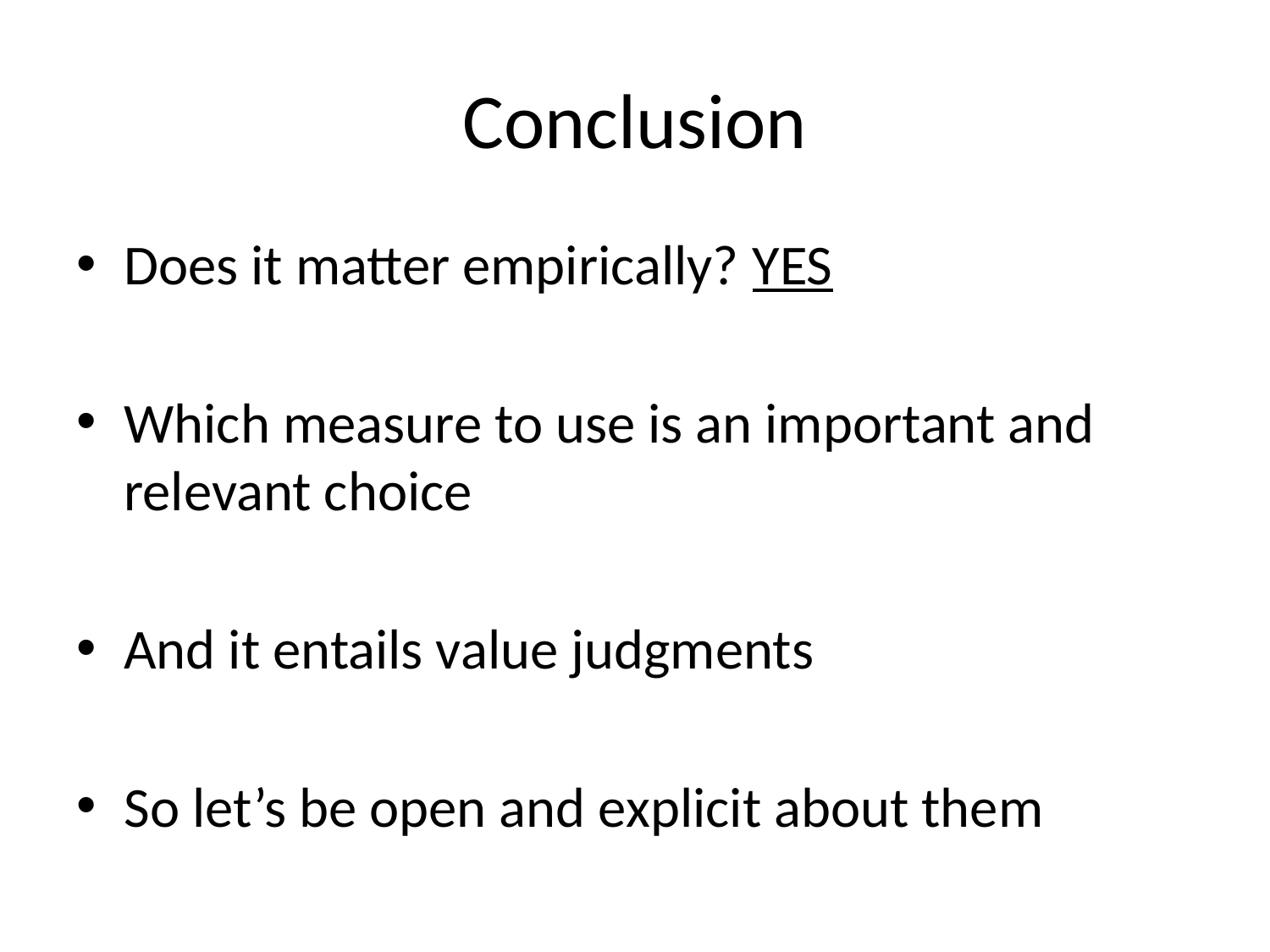

# Conclusion

Does it matter empirically? YES

Which measure to use is an important and relevant choice

And it entails value judgments

So let’s be open and explicit about them